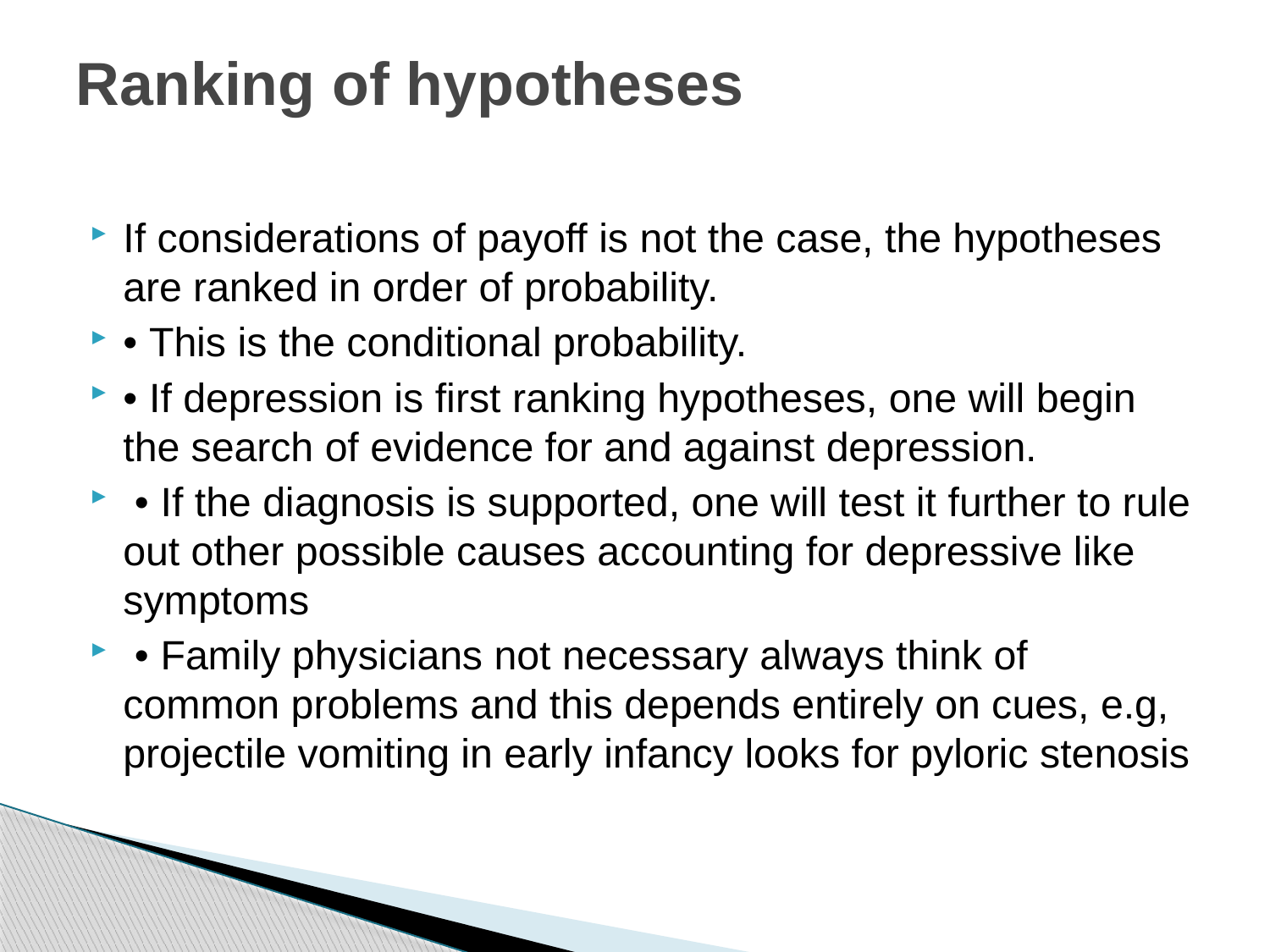

# Ranking of hypotheses
If considerations of payoff is not the case, the hypotheses are ranked in order of probability.
• This is the conditional probability.
• If depression is first ranking hypotheses, one will begin the search of evidence for and against depression.
 • If the diagnosis is supported, one will test it further to rule out other possible causes accounting for depressive like symptoms
 • Family physicians not necessary always think of common problems and this depends entirely on cues, e.g, projectile vomiting in early infancy looks for pyloric stenosis